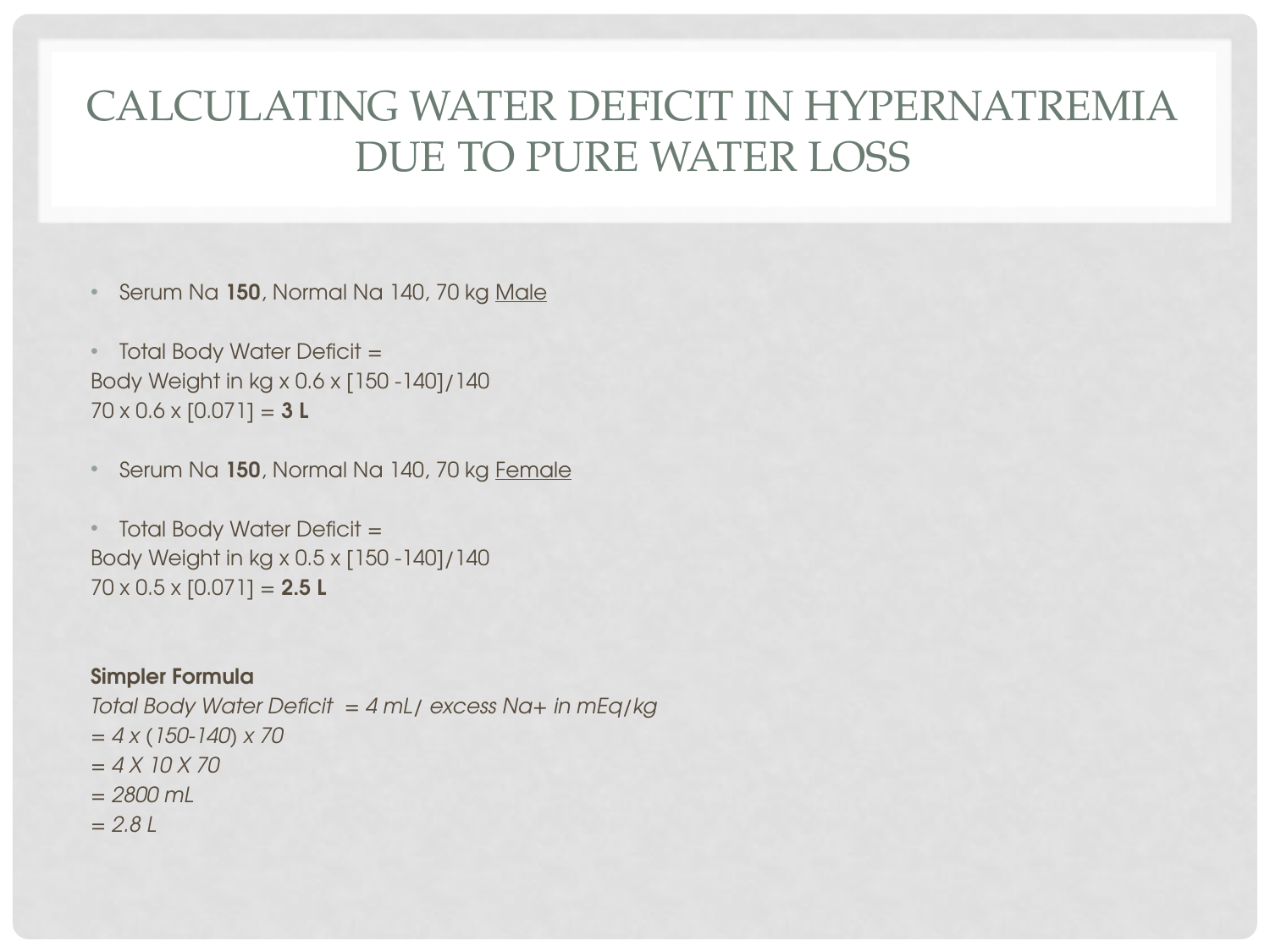

# Calculating Water Deficit in Hypernatremia due to Pure Water Loss

Serum Na 150, Normal Na 140, 70 kg Male

Total Body Water Deficit =
Body Weight in kg x 0.6 x [150 -140]/140
70 x 0.6 x [0.071] = 3 L

Serum Na 150, Normal Na 140, 70 kg Female

Total Body Water Deficit =
Body Weight in kg x 0.5 x [150 -140]/140
70 x 0.5 x [0.071] = 2.5 L

Simpler Formula
Total Body Water Deficit  = 4 mL/ excess Na+ in mEq/kg
= 4 x (150-140) x 70
= 4 X 10 X 70
= 2800 mL
= 2.8 L